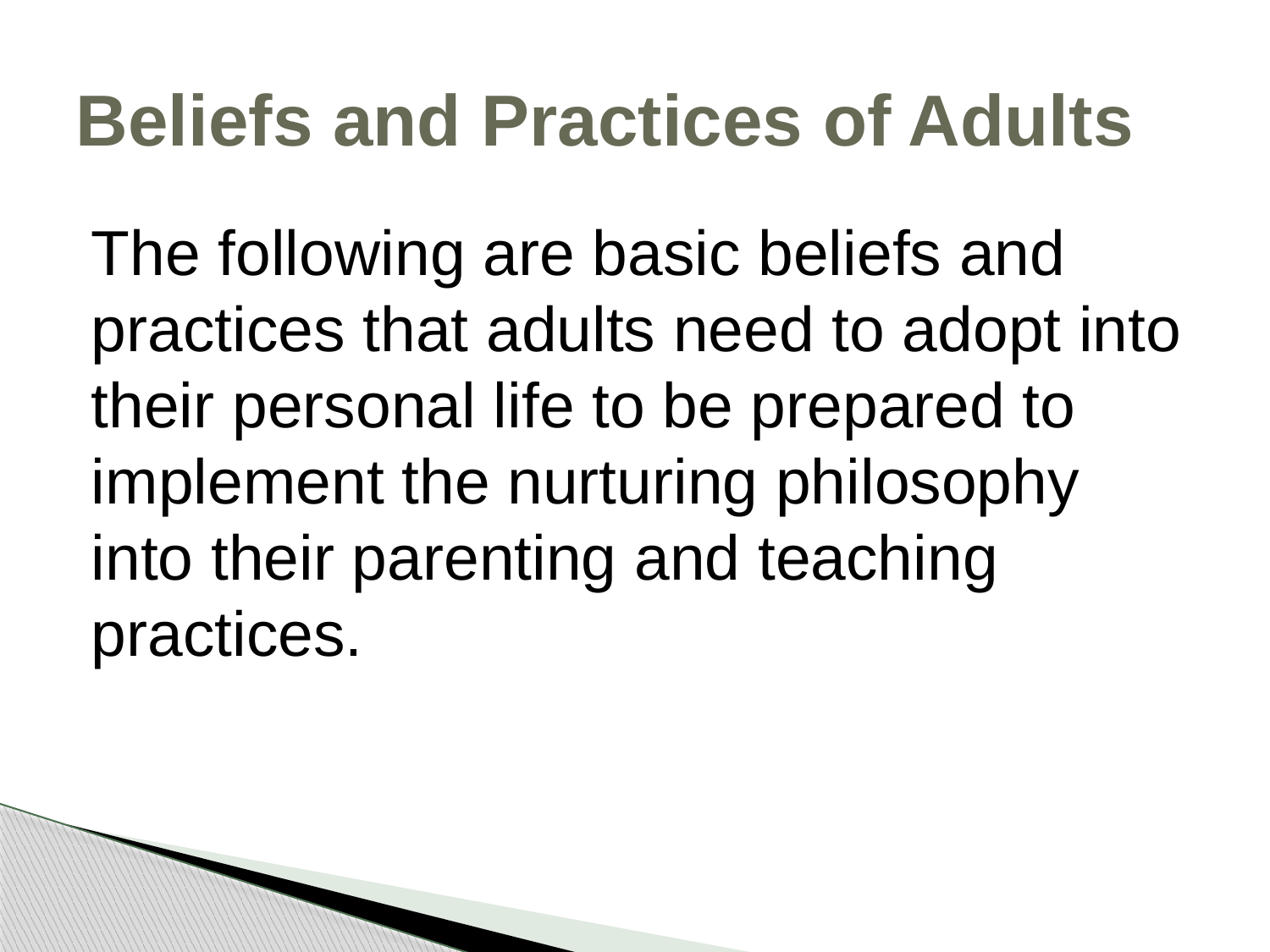

# Beliefs and Practices of Adults
The following are basic beliefs and practices that adults need to adopt into their personal life to be prepared to implement the nurturing philosophy into their parenting and teaching practices.